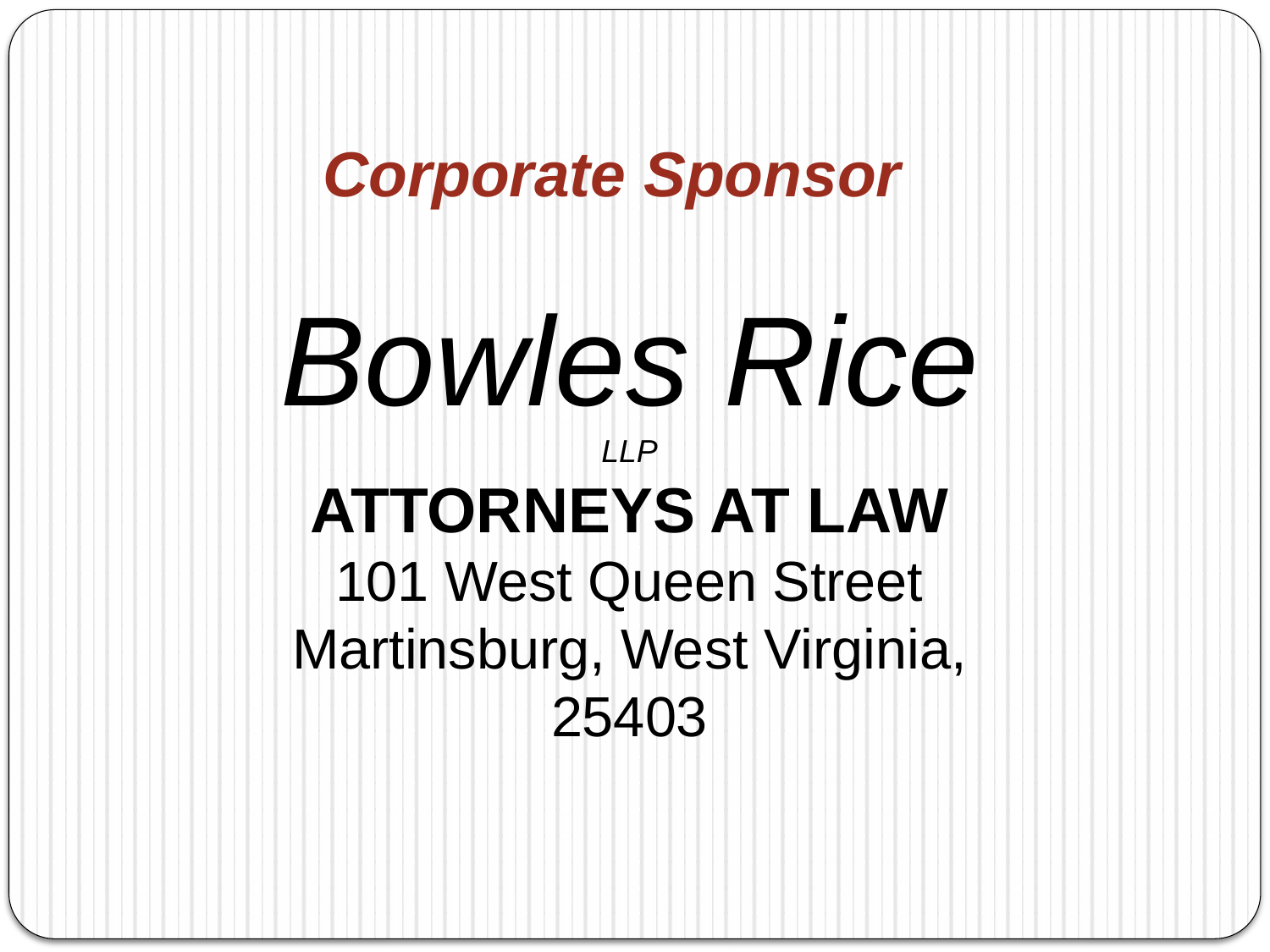

Corporate Sponsor
Bowles Rice LLP
ATTORNEYS AT LAW
101 West Queen Street
Martinsburg, West Virginia, 25403